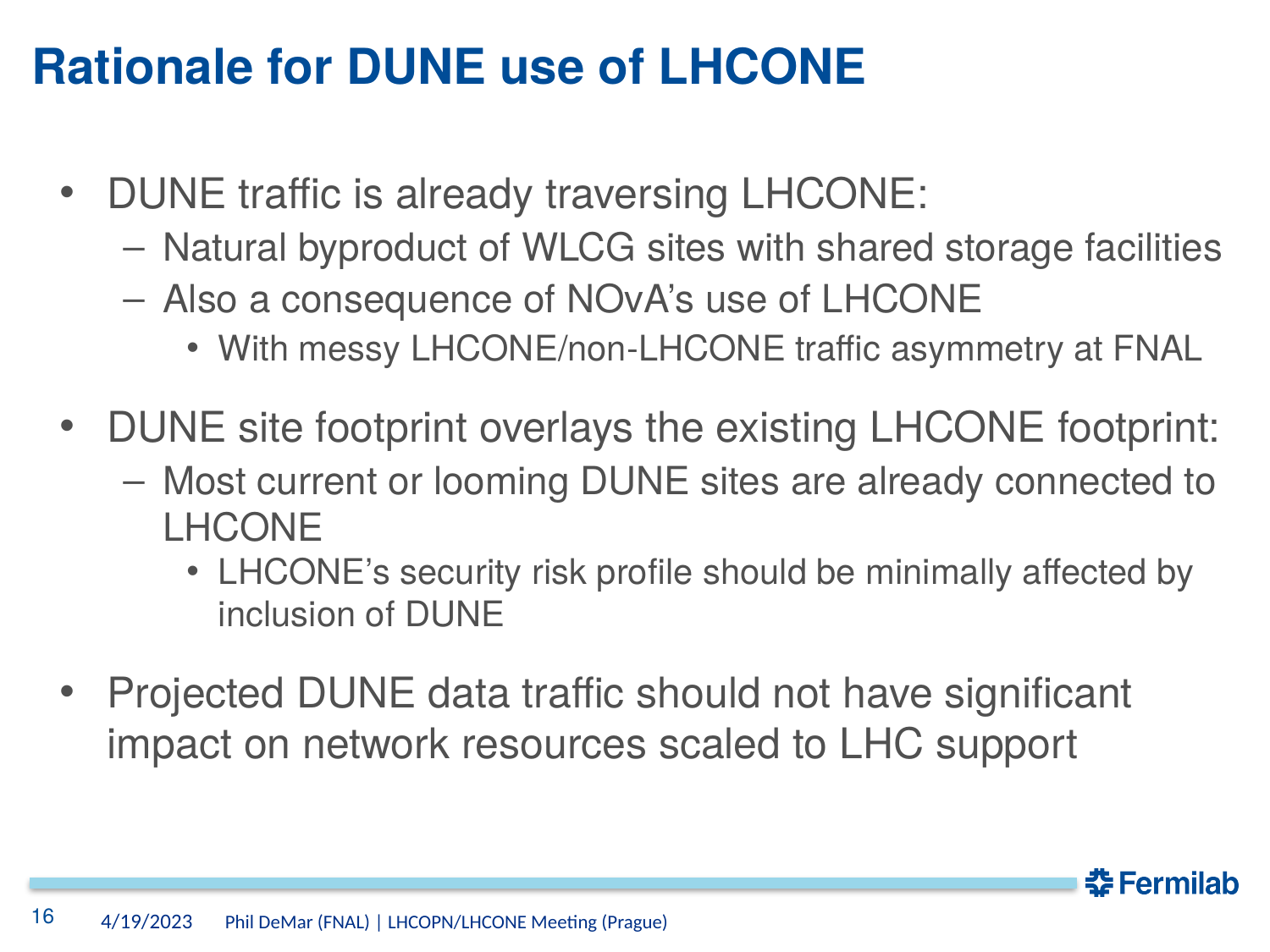

# Rationale for DUNE use of LHCONE
DUNE traffic is already traversing LHCONE:
Natural byproduct of WLCG sites with shared storage facilities
Also a consequence of NOvA’s use of LHCONE
With messy LHCONE/non-LHCONE traffic asymmetry at FNAL
DUNE site footprint overlays the existing LHCONE footprint:
Most current or looming DUNE sites are already connected to LHCONE
LHCONE’s security risk profile should be minimally affected by inclusion of DUNE
Projected DUNE data traffic should not have significant impact on network resources scaled to LHC support

4/19/2023
16
Phil DeMar (FNAL) | LHCOPN/LHCONE Meeting (Prague)